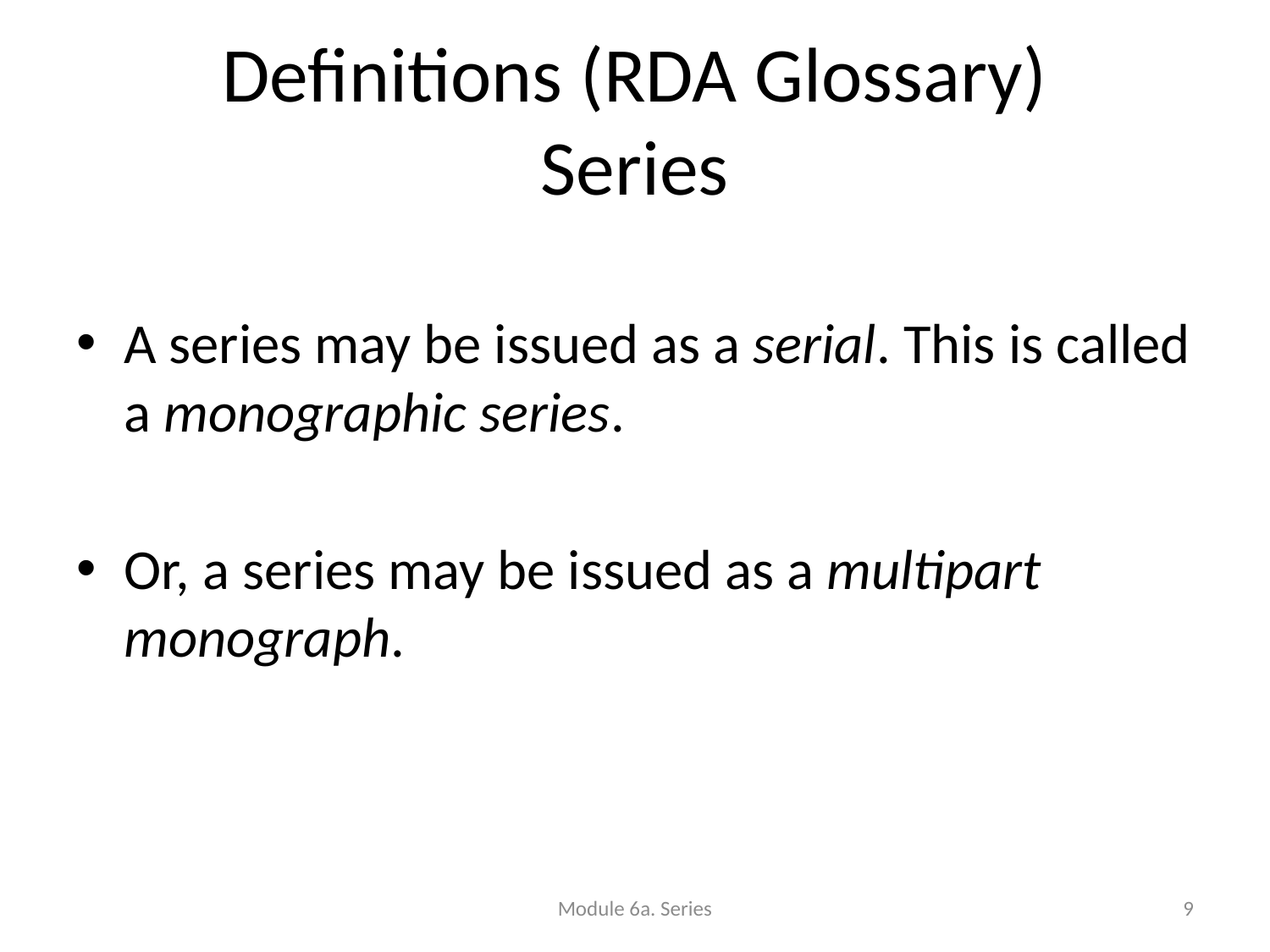

# Definitions (RDA Glossary) Series

A series may be issued as a serial. This is called a monographic series.

Or, a series may be issued as a multipart monograph.
Module 6a. Series
9